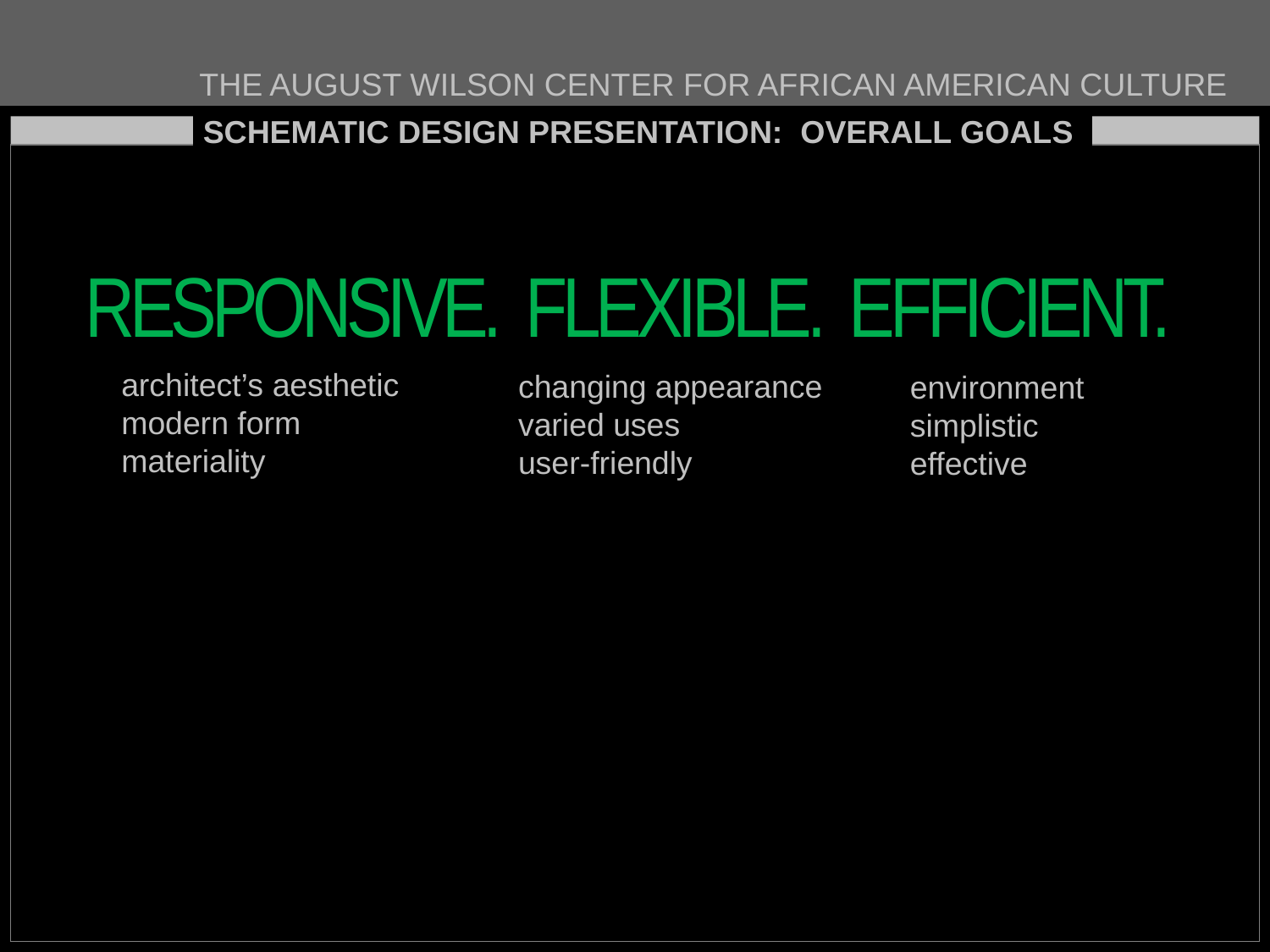

THE AUGUST WILSON CENTER FOR AFRICAN AMERICAN CULTURE
SCHEMATIC DESIGN PRESENTATION:  OVERALL GOALS

RESPONSIVE.  FLEXIBLE.  EFFICIENT.
architect’s aesthetic
modern form
materiality

changing appearance
varied uses
user-friendly

environment
simplistic
effective